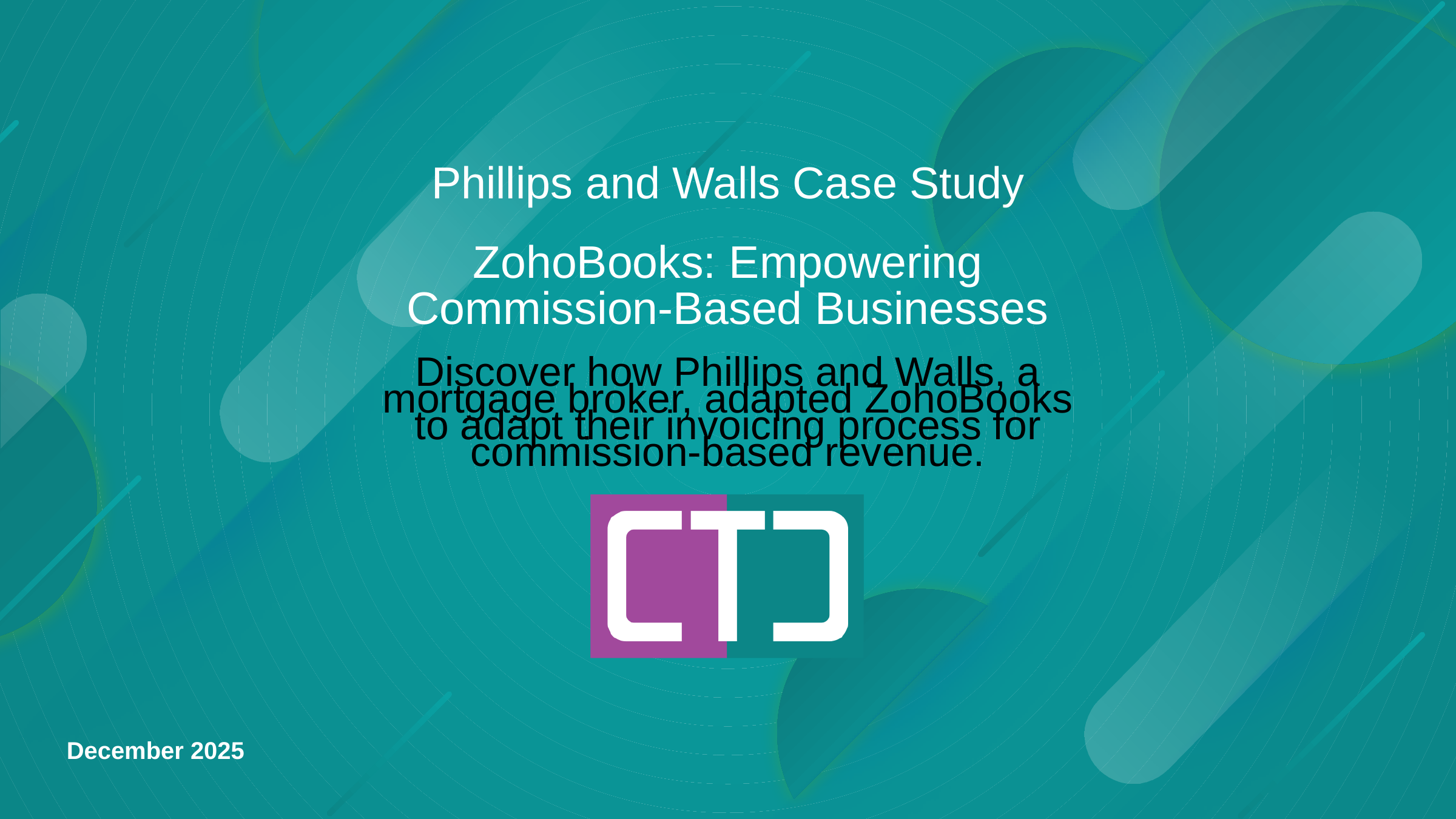

Phillips and Walls Case Study

ZohoBooks: Empowering Commission-Based Businesses

Discover how Phillips and Walls, a mortgage broker, adapted ZohoBooks to adapt their invoicing process for commission-based revenue.
December 2025